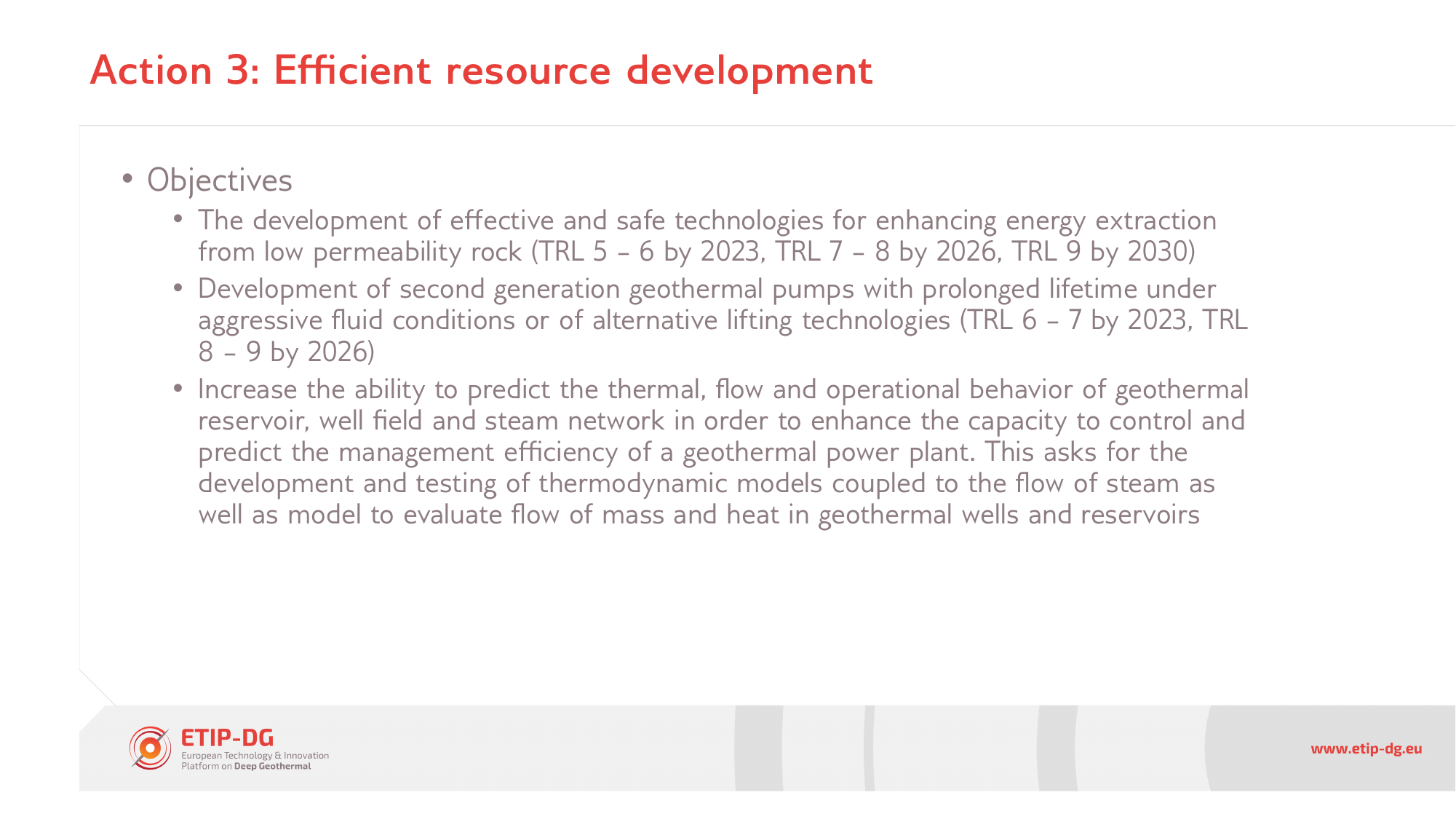

# Action 3: Efficient resource development
Objectives
The development of effective and safe technologies for enhancing energy extraction from low permeability rock (TRL 5 – 6 by 2023, TRL 7 – 8 by 2026, TRL 9 by 2030)
Development of second generation geothermal pumps with prolonged lifetime under aggressive fluid conditions or of alternative lifting technologies (TRL 6 – 7 by 2023, TRL 8 – 9 by 2026)
Increase the ability to predict the thermal, flow and operational behavior of geothermal reservoir, well field and steam network in order to enhance the capacity to control and predict the management efficiency of a geothermal power plant. This asks for the development and testing of thermodynamic models coupled to the flow of steam as well as model to evaluate flow of mass and heat in geothermal wells and reservoirs